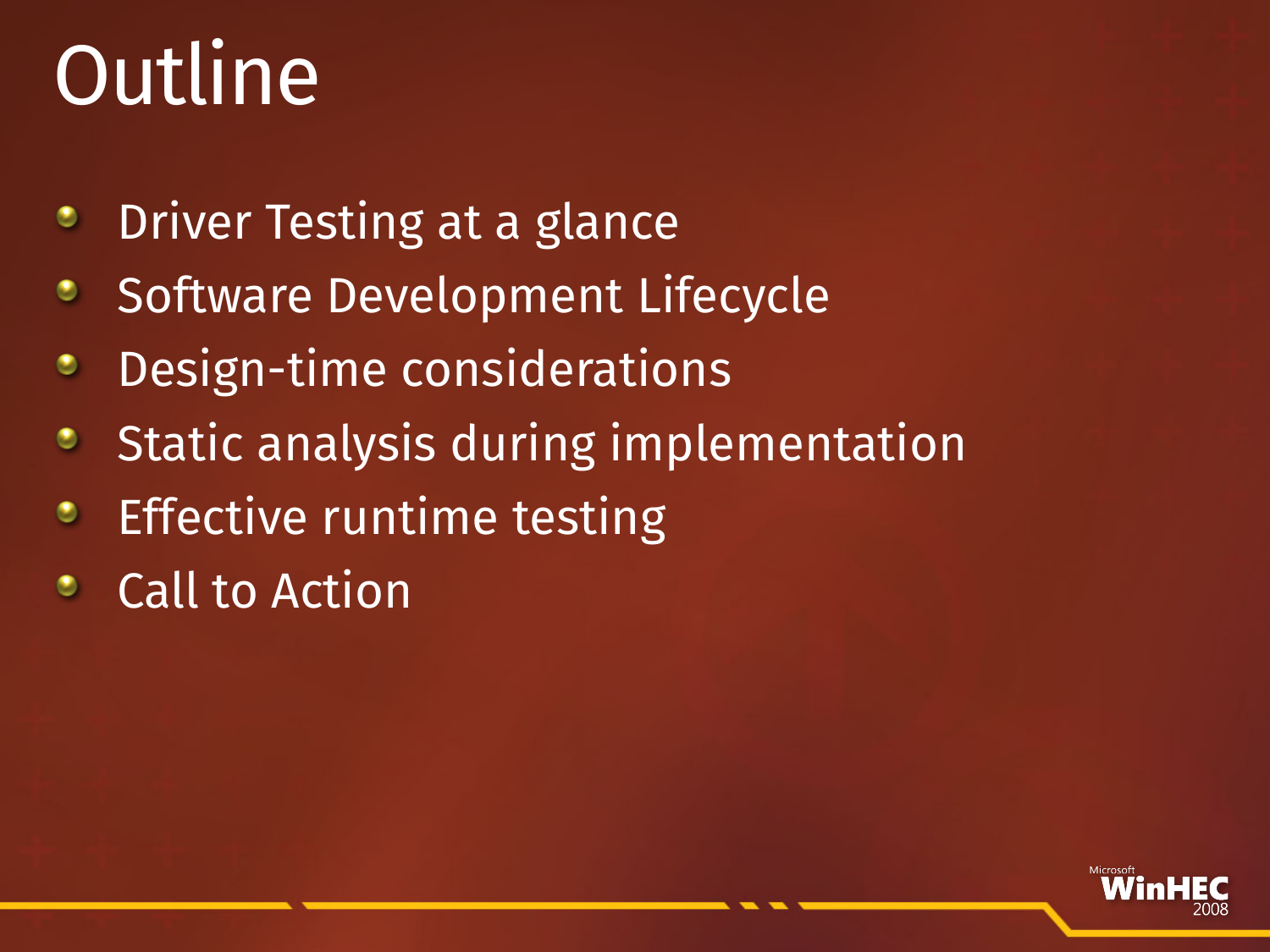

# Outline
Driver Testing at a glance
Software Development Lifecycle
Design-time considerations
Static analysis during implementation
Effective runtime testing
Call to Action